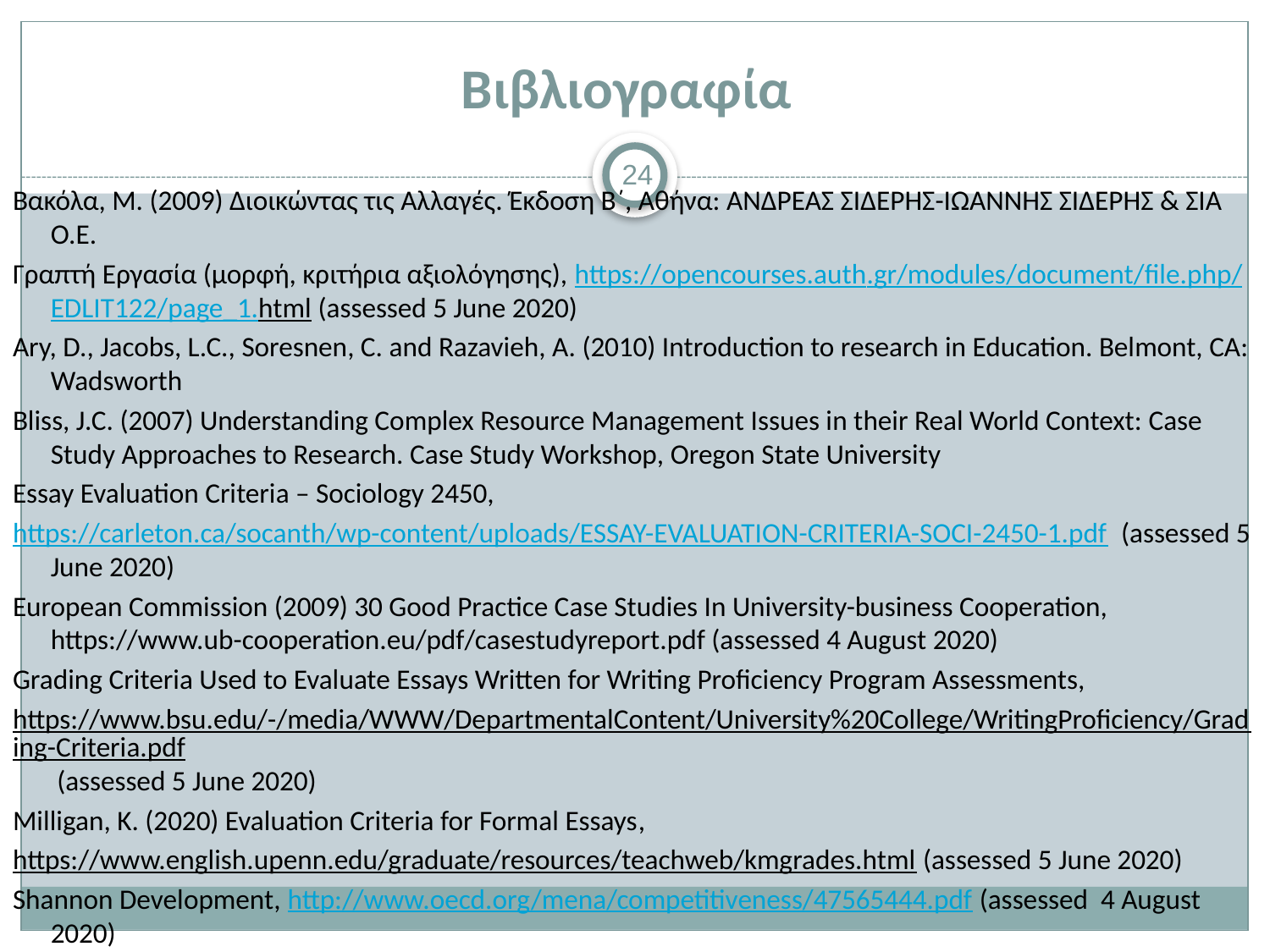

# Βιβλιογραφία
24
Βακόλα, Μ. (2009) Διοικώντας τις Αλλαγές. Έκδοση Β΄, Αθήνα: ΑΝΔΡΕΑΣ ΣΙΔΕΡΗΣ-ΙΩΑΝΝΗΣ ΣΙΔΕΡΗΣ & ΣΙΑ Ο.Ε.
Γραπτή Εργασία (μορφή, κριτήρια αξιολόγησης), https://opencourses.auth.gr/modules/document/file.php/EDLIT122/page_1.html (assessed 5 June 2020)
Ary, D., Jacobs, L.C., Soresnen, C. and Razavieh, A. (2010) Introduction to research in Education. Belmont, CA: Wadsworth
Bliss, J.C. (2007) Understanding Complex Resource Management Issues in their Real World Context: Case Study Approaches to Research. Case Study Workshop, Oregon State University
Essay Evaluation Criteria – Sociology 2450,
	https://carleton.ca/socanth/wp-content/uploads/ESSAY-EVALUATION-CRITERIA-SOCI-2450-1.pdf  (assessed 5 June 2020)
European Commission (2009) 30 Good Practice Case Studies In University-business Cooperation, https://www.ub-cooperation.eu/pdf/casestudyreport.pdf (assessed 4 August 2020)
Grading Criteria Used to Evaluate Essays Written for Writing Proficiency Program Assessments,
	https://www.bsu.edu/-/media/WWW/DepartmentalContent/University%20College/WritingProficiency/Grading-Criteria.pdf (assessed 5 June 2020)
Milligan, K. (2020) Evaluation Criteria for Formal Essays,
	https://www.english.upenn.edu/graduate/resources/teachweb/kmgrades.html (assessed 5 June 2020)
Shannon Development, http://www.oecd.org/mena/competitiveness/47565444.pdf (assessed  4 August 2020)